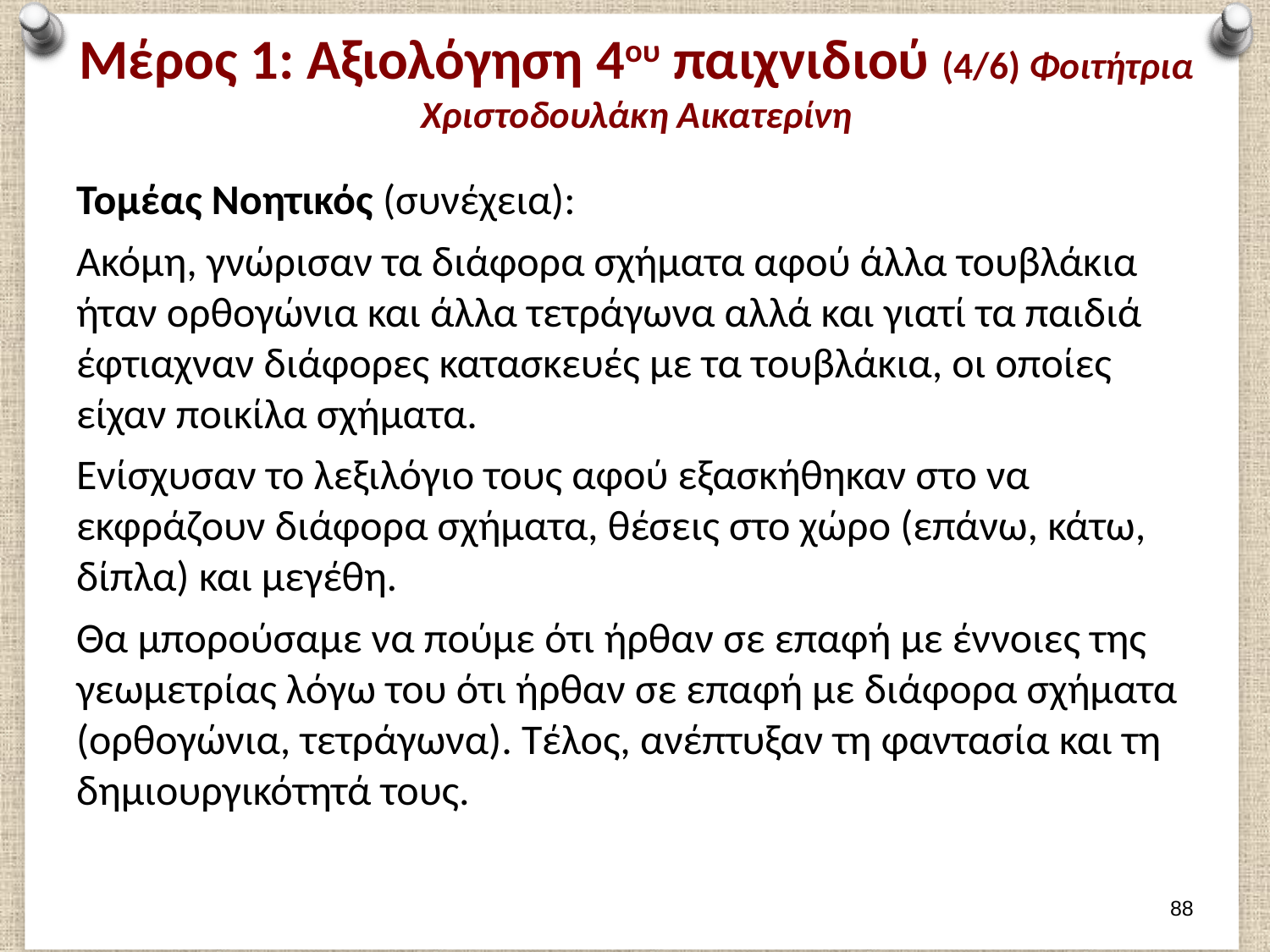

# Μέρος 1: Αξιολόγηση 4ου παιχνιδιού (4/6) Φοιτήτρια Χριστοδουλάκη Αικατερίνη
Τομέας Νοητικός (συνέχεια):
Ακόμη, γνώρισαν τα διάφορα σχήματα αφού άλλα τουβλάκια ήταν ορθογώνια και άλλα τετράγωνα αλλά και γιατί τα παιδιά έφτιαχναν διάφορες κατασκευές με τα τουβλάκια, οι οποίες είχαν ποικίλα σχήματα.
Ενίσχυσαν το λεξιλόγιο τους αφού εξασκήθηκαν στο να εκφράζουν διάφορα σχήματα, θέσεις στο χώρο (επάνω, κάτω, δίπλα) και μεγέθη.
Θα μπορούσαμε να πούμε ότι ήρθαν σε επαφή με έννοιες της γεωμετρίας λόγω του ότι ήρθαν σε επαφή με διάφορα σχήματα (ορθογώνια, τετράγωνα). Τέλος, ανέπτυξαν τη φαντασία και τη δημιουργικότητά τους.
88